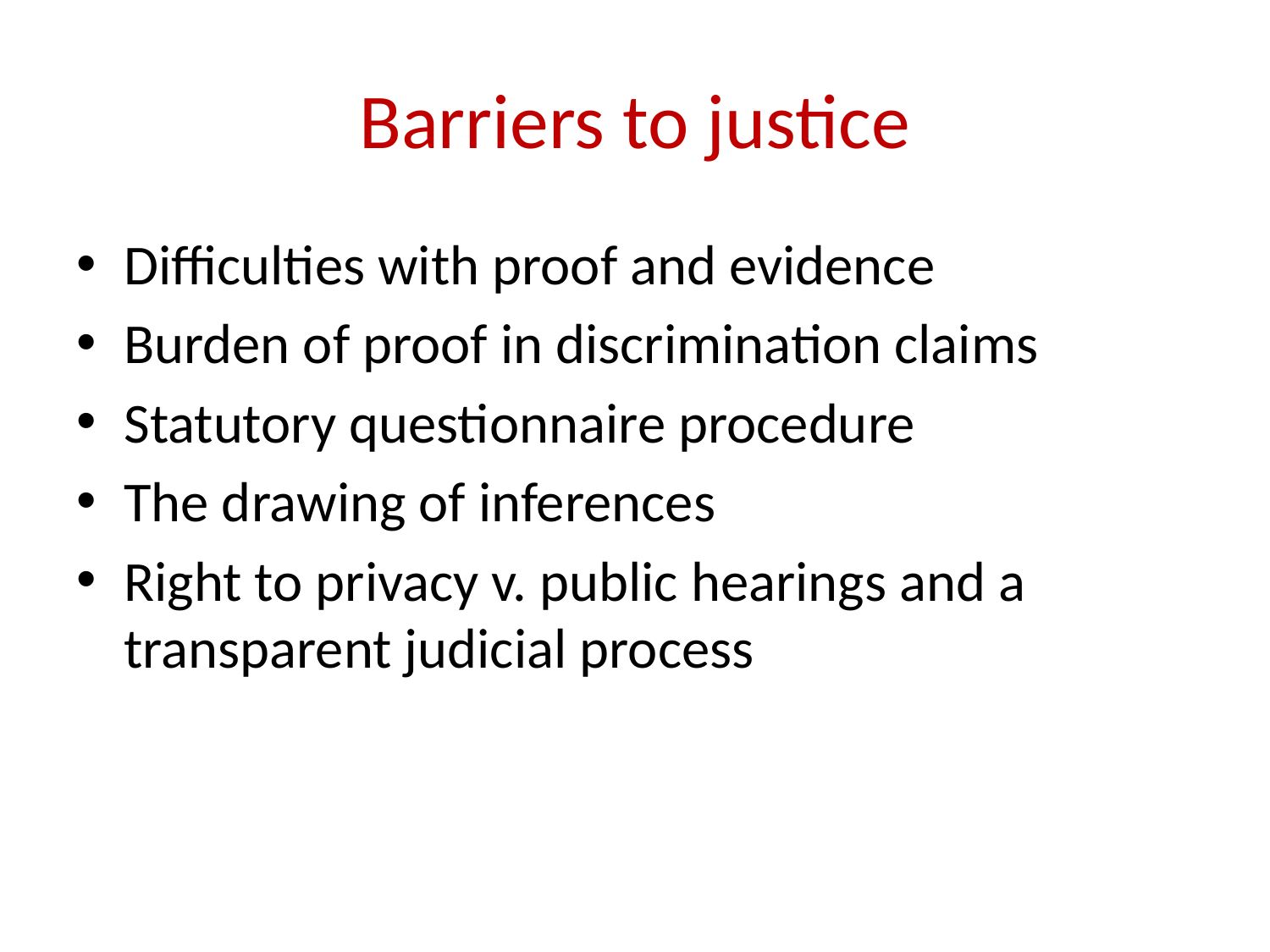

# Barriers to justice
Difficulties with proof and evidence
Burden of proof in discrimination claims
Statutory questionnaire procedure
The drawing of inferences
Right to privacy v. public hearings and a transparent judicial process